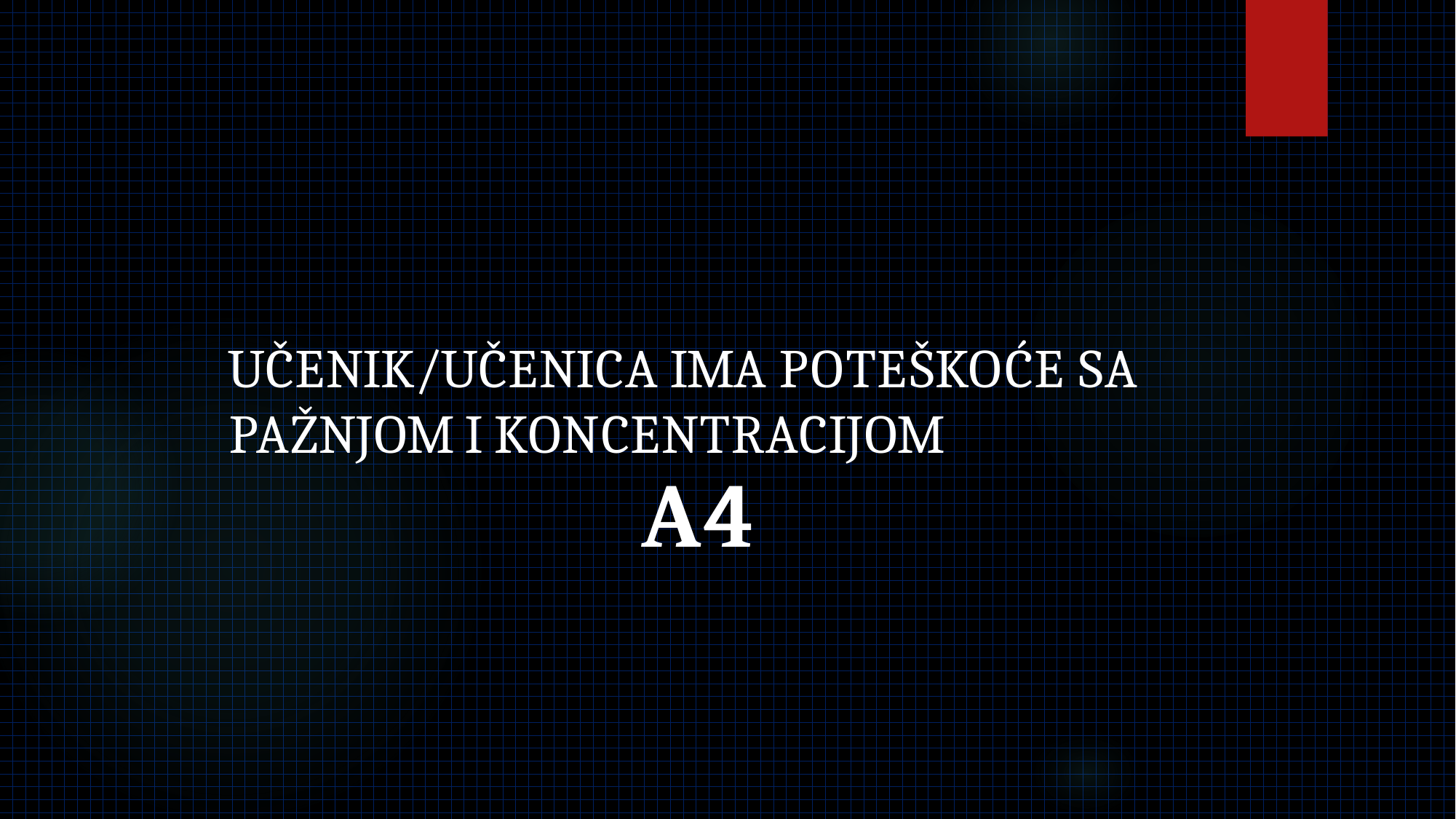

UČENIK/UČENICA IMA POTEŠKOĆE SA PAŽNJOM I KONCENTRACIJOM
# A4